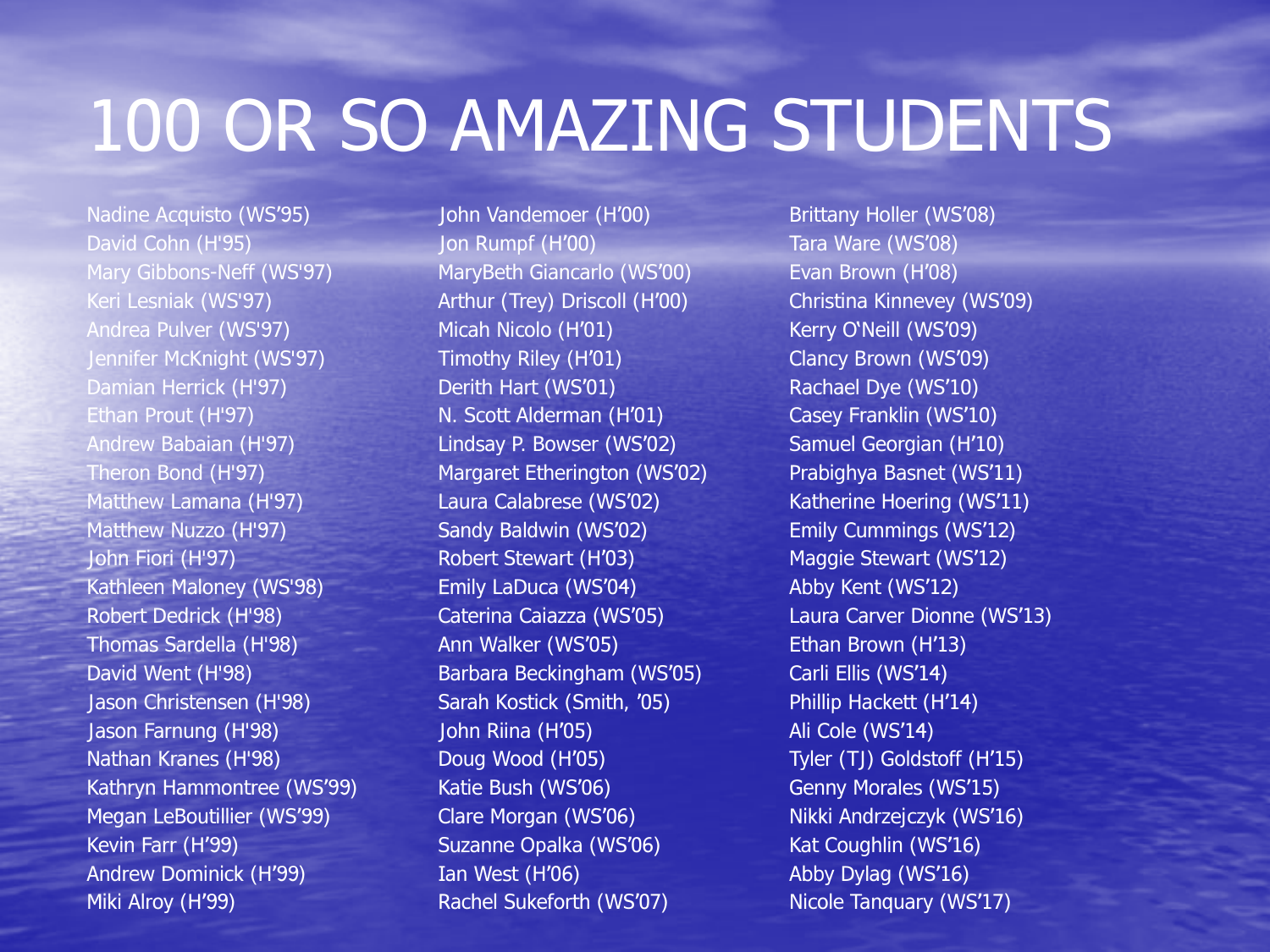

# 100 or so Amazing Students
Nadine Acquisto (WS’95)
David Cohn (H'95)
Mary Gibbons-Neff (WS'97)
Keri Lesniak (WS'97)
Andrea Pulver (WS'97)
Jennifer McKnight (WS'97)
Damian Herrick (H'97)
Ethan Prout (H'97)
Andrew Babaian (H'97)
Theron Bond (H'97)
Matthew Lamana (H'97)
Matthew Nuzzo (H'97)
John Fiori (H'97)
Kathleen Maloney (WS'98)
Robert Dedrick (H'98)
Thomas Sardella (H'98)
David Went (H'98)
Jason Christensen (H'98)
Jason Farnung (H'98)
Nathan Kranes (H'98)
Kathryn Hammontree (WS’99)
Megan LeBoutillier (WS’99)
Kevin Farr (H’99)
Andrew Dominick (H’99)
Miki Alroy (H’99)
John Vandemoer (H’00)
Jon Rumpf (H’00)
MaryBeth Giancarlo (WS’00)
Arthur (Trey) Driscoll (H’00)
Micah Nicolo (H’01)
Timothy Riley (H’01)
Derith Hart (WS’01)
N. Scott Alderman (H’01)
Lindsay P. Bowser (WS’02)
Margaret Etherington (WS’02)
Laura Calabrese (WS’02)
Sandy Baldwin (WS’02)
Robert Stewart (H’03)
Emily LaDuca (WS’04)
Caterina Caiazza (WS’05)
Ann Walker (WS’05)
Barbara Beckingham (WS’05)
Sarah Kostick (Smith, ’05)
John Riina (H’05)
Doug Wood (H’05)
Katie Bush (WS’06)
Clare Morgan (WS’06)
Suzanne Opalka (WS’06)
Ian West (H’06)
Rachel Sukeforth (WS’07)
Brittany Holler (WS’08)
Tara Ware (WS’08)
Evan Brown (H’08)
Christina Kinnevey (WS’09)
Kerry O‘Neill (WS’09)
Clancy Brown (WS’09)
Rachael Dye (WS’10)
Casey Franklin (WS’10)
Samuel Georgian (H’10)
Prabighya Basnet (WS’11)
Katherine Hoering (WS’11)
Emily Cummings (WS’12)
Maggie Stewart (WS’12)
Abby Kent (WS’12)
Laura Carver Dionne (WS’13)
Ethan Brown (H’13)
Carli Ellis (WS’14)
Phillip Hackett (H’14)
Ali Cole (WS’14)
Tyler (TJ) Goldstoff (H’15)
Genny Morales (WS’15)
Nikki Andrzejczyk (WS’16)
Kat Coughlin (WS’16)
Abby Dylag (WS’16)
Nicole Tanquary (WS’17)